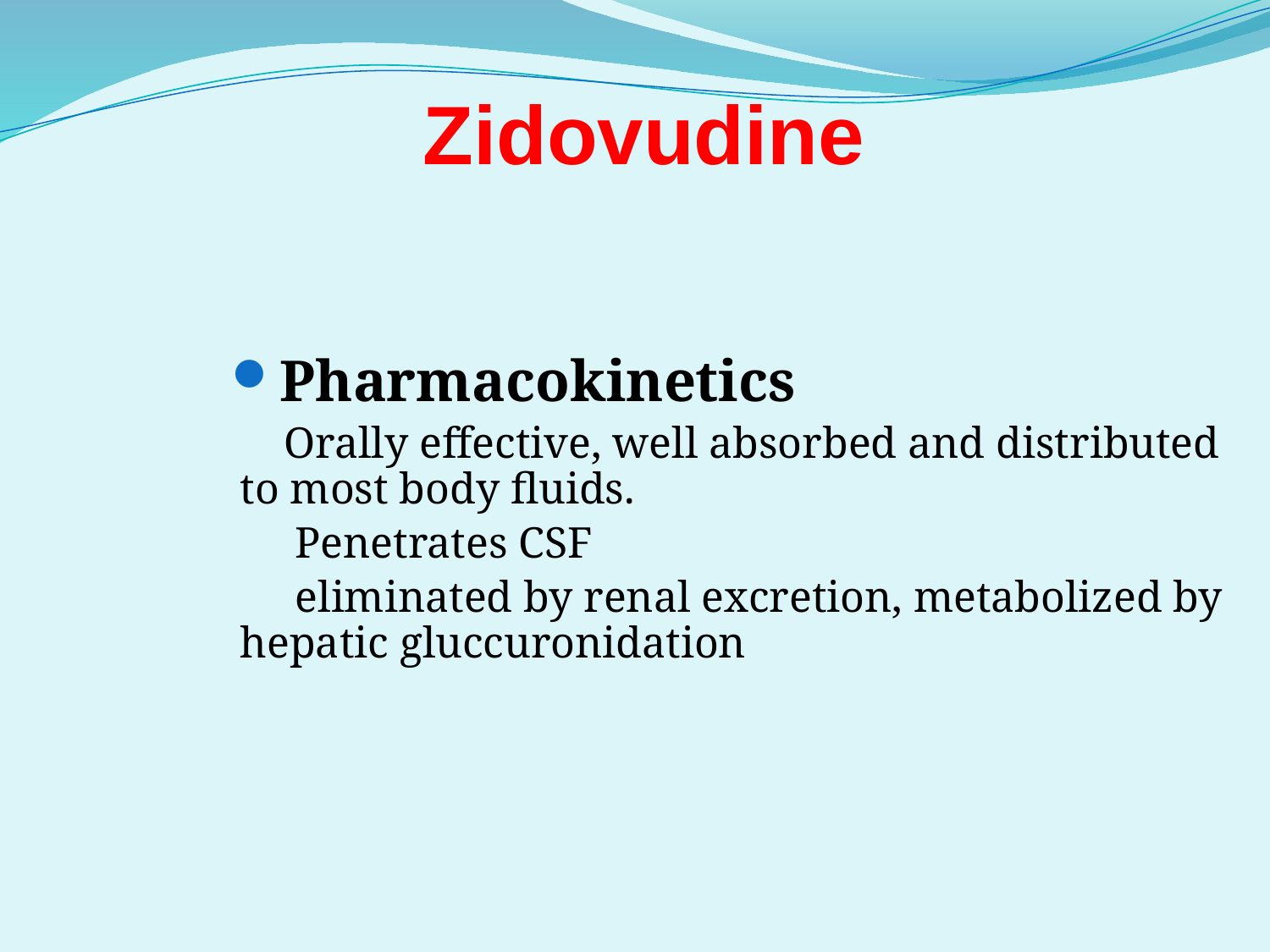

# Zidovudine

Pharmacokinetics
    Orally effective, well absorbed and distributed to most body fluids.
     Penetrates CSF
     eliminated by renal excretion, metabolized by hepatic gluccuronidation